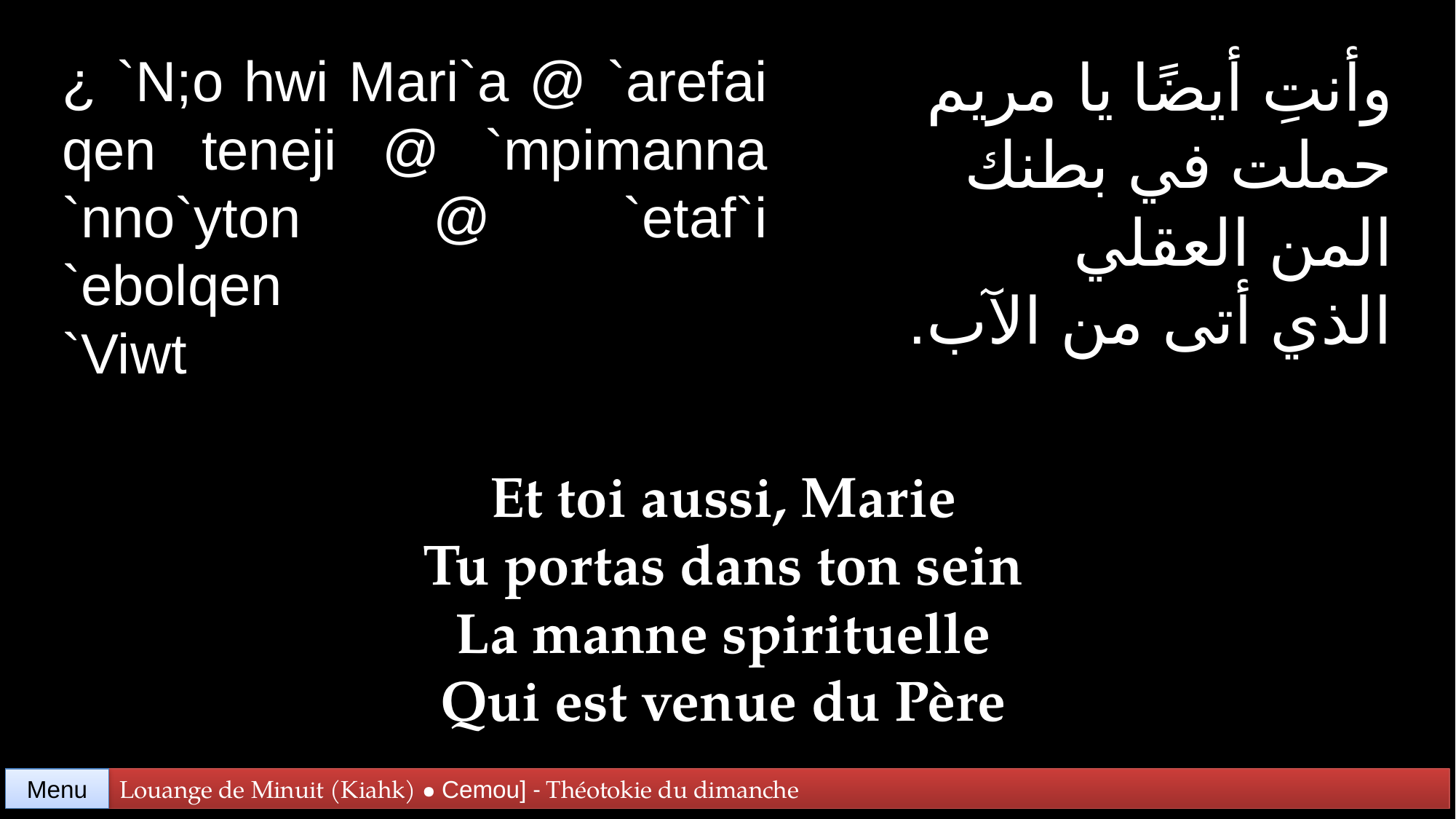

¿ `N;o hwi Mari`a @ `arefai qen teneji @ `mpimanna
`nno`yton @ `etaf`i `ebolqen
`Viwt
وأنتِ أيضًا يا مريم
حملت في بطنك
المن العقلي
الذي أتى من الآب.
Et toi aussi, Marie
Tu portas dans ton sein
La manne spirituelle
Qui est venue du Père
Menu
Louange de Minuit (Kiahk) • Cemou] - Théotokie du dimanche